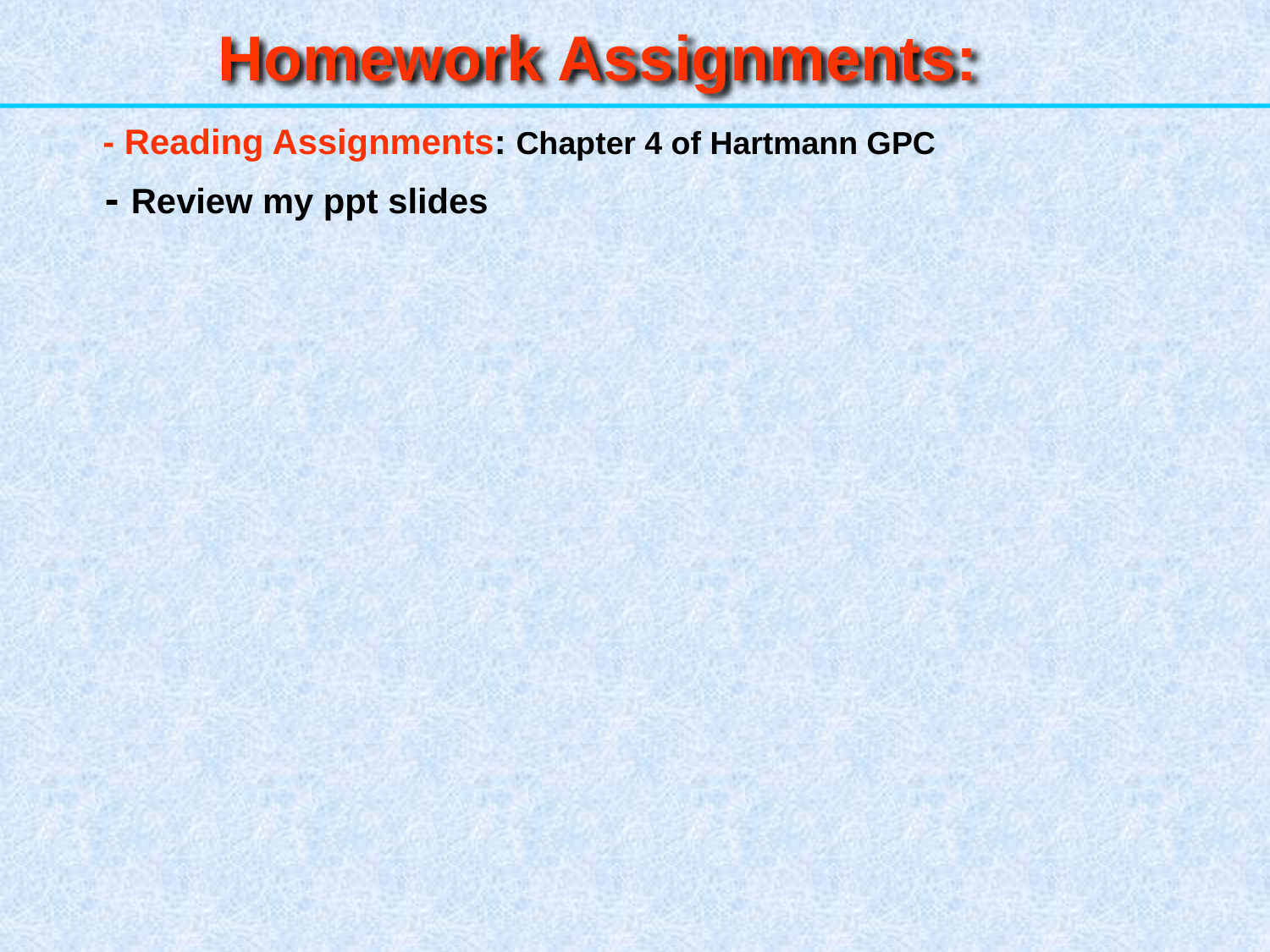

Homework Assignments:

	  - Reading Assignments: Chapter 4 of Hartmann GPC
	  - Review my ppt slides

51